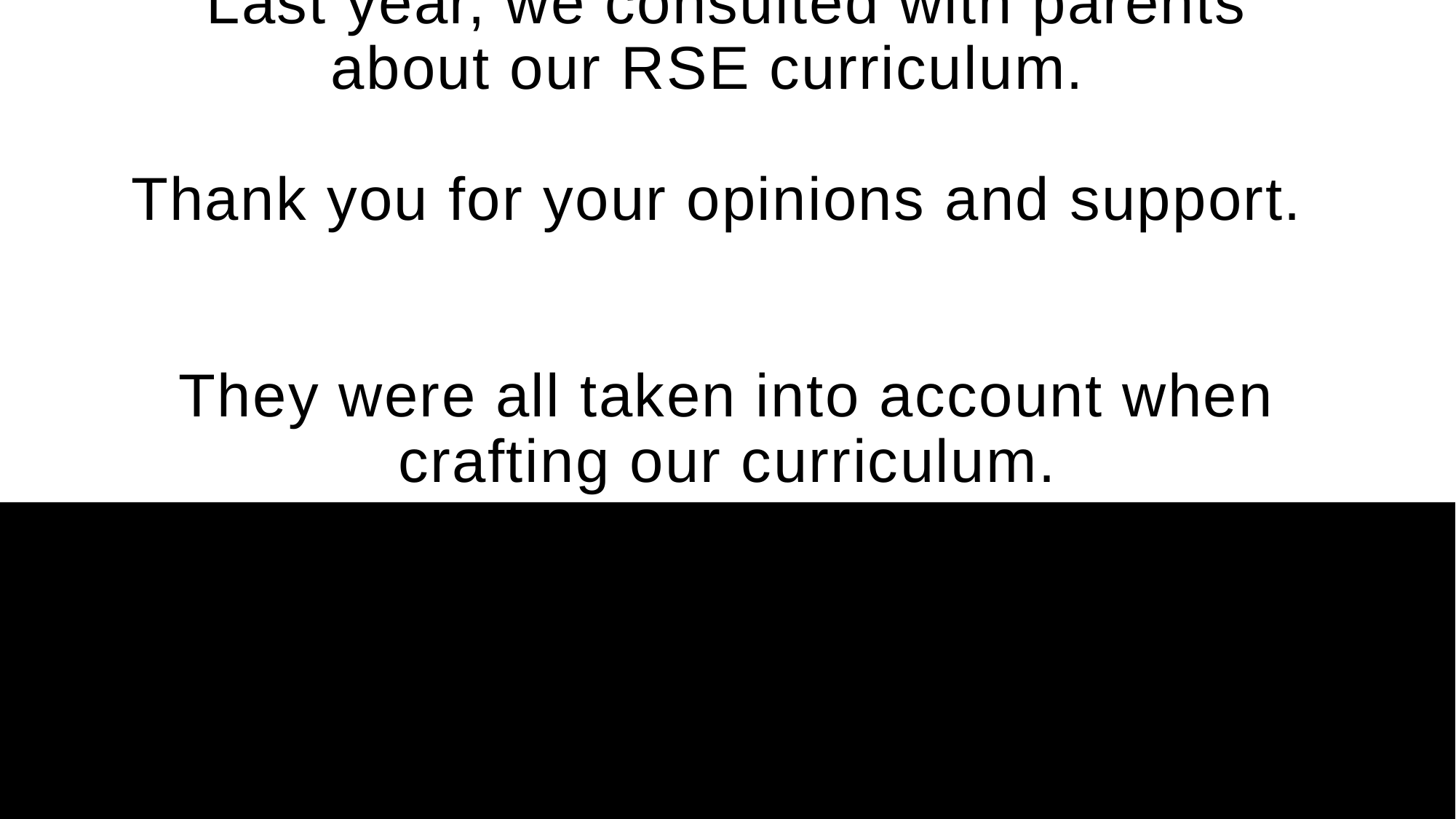

# Last year, we consulted with parents about our RSE curriculum. Thank you for your opinions and support. They were all taken into account when crafting our curriculum.